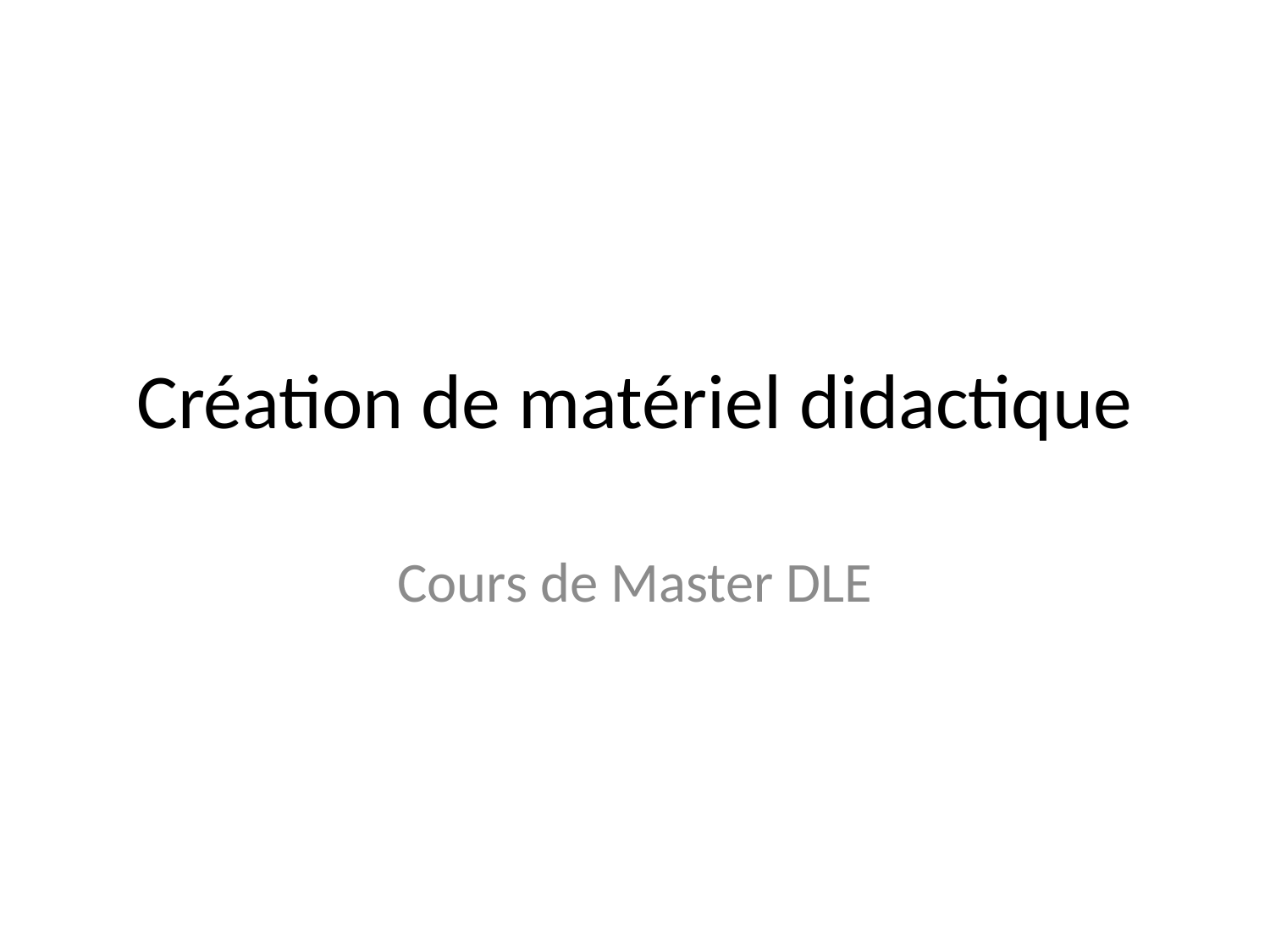

# Création de matériel didactique
Cours de Master DLE